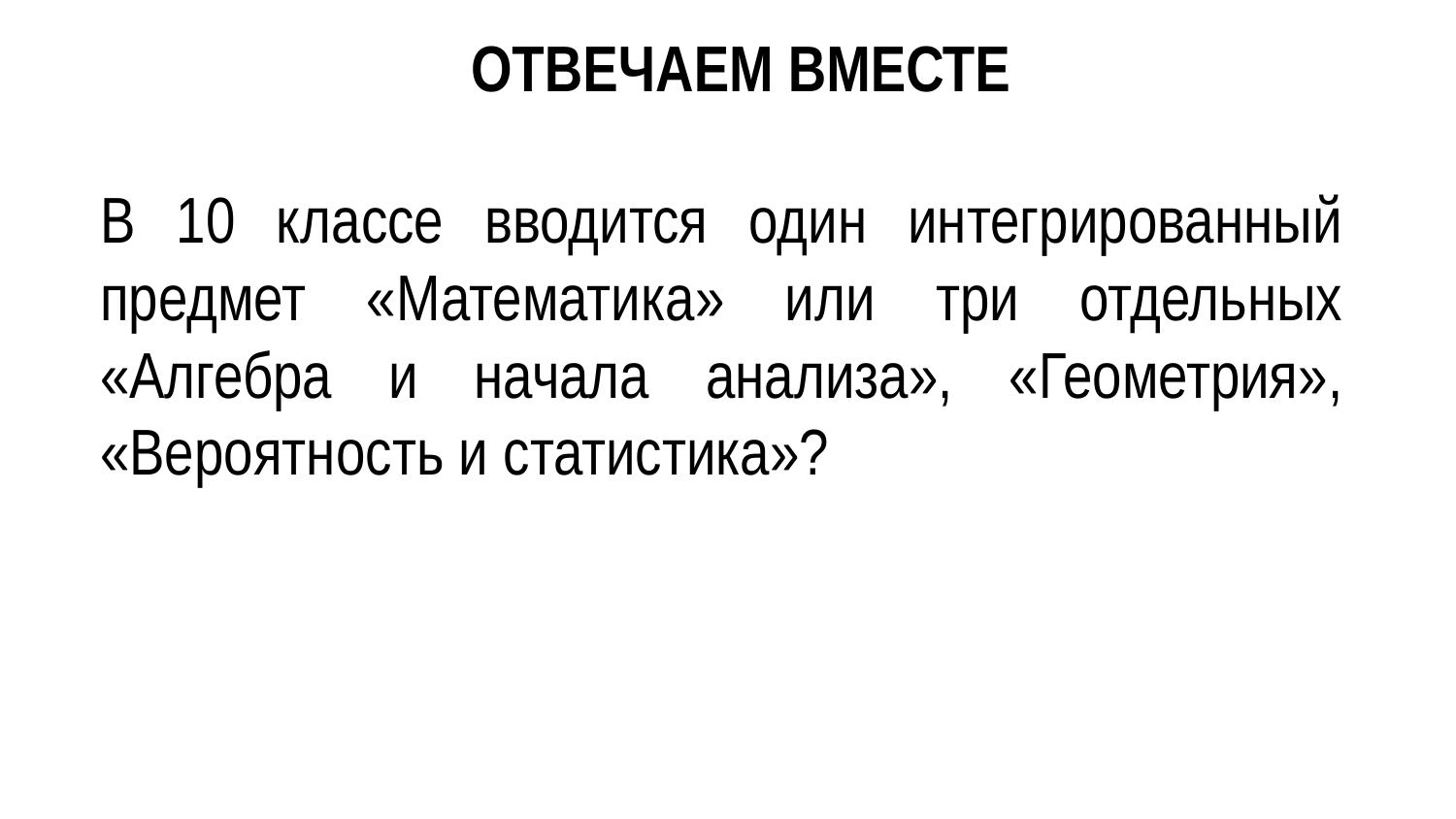

ОТВЕЧАЕМ ВМЕСТЕ
В 10 классе вводится один интегрированный предмет «Математика» или три отдельных «Алгебра и начала анализа», «Геометрия», «Вероятность и статистика»?